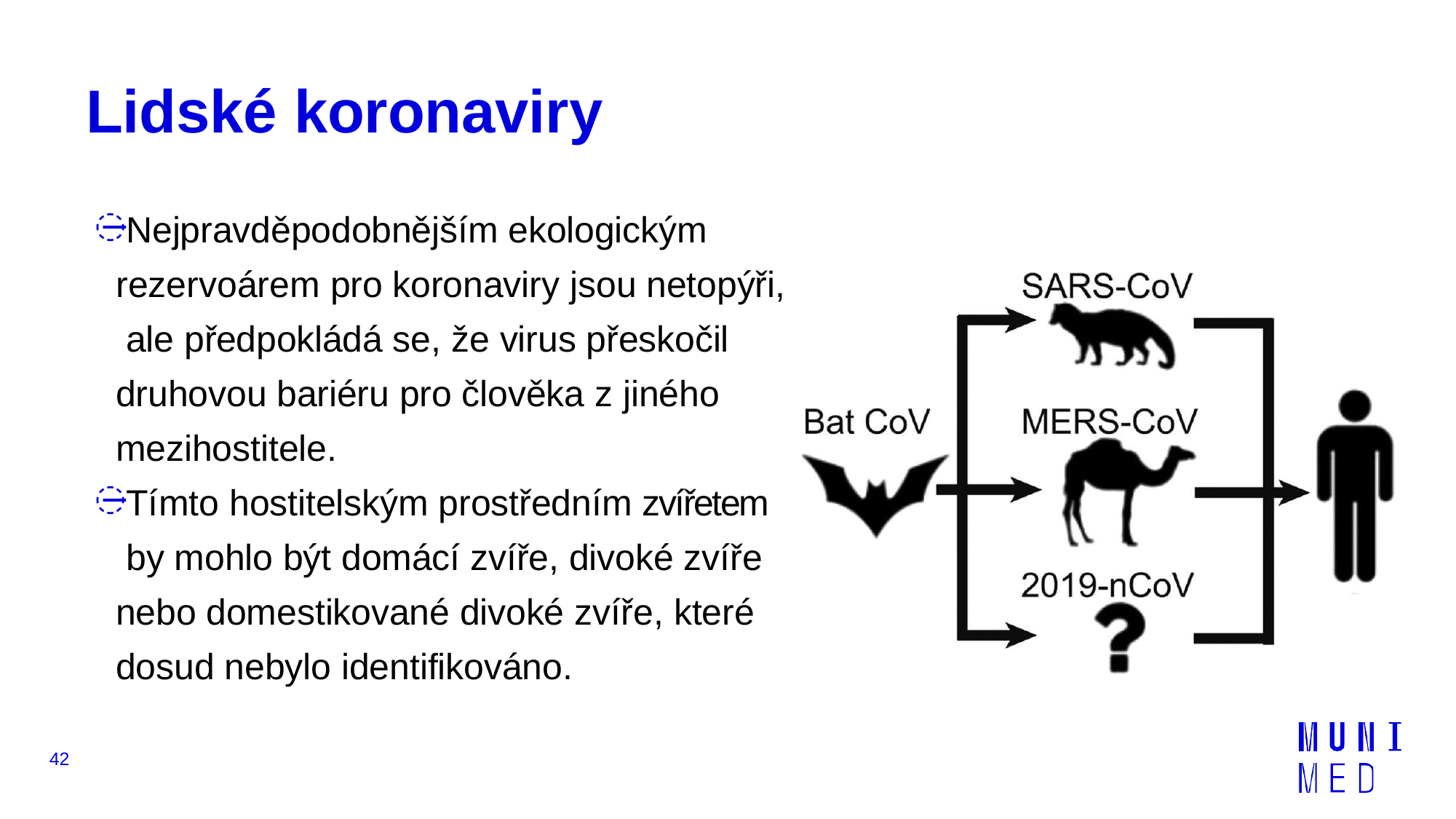

# Lidské koronaviry
Nejpravděpodobnějším ekologickým  rezervoárem pro koronaviry jsou netopýři,  ale předpokládá se, že virus přeskočil  druhovou bariéru pro člověka z jiného  mezihostitele.
Tímto hostitelským prostředním zvířetem  by mohlo být domácí zvíře, divoké zvíře  nebo domestikované divoké zvíře, které  dosud nebylo identifikováno.

42